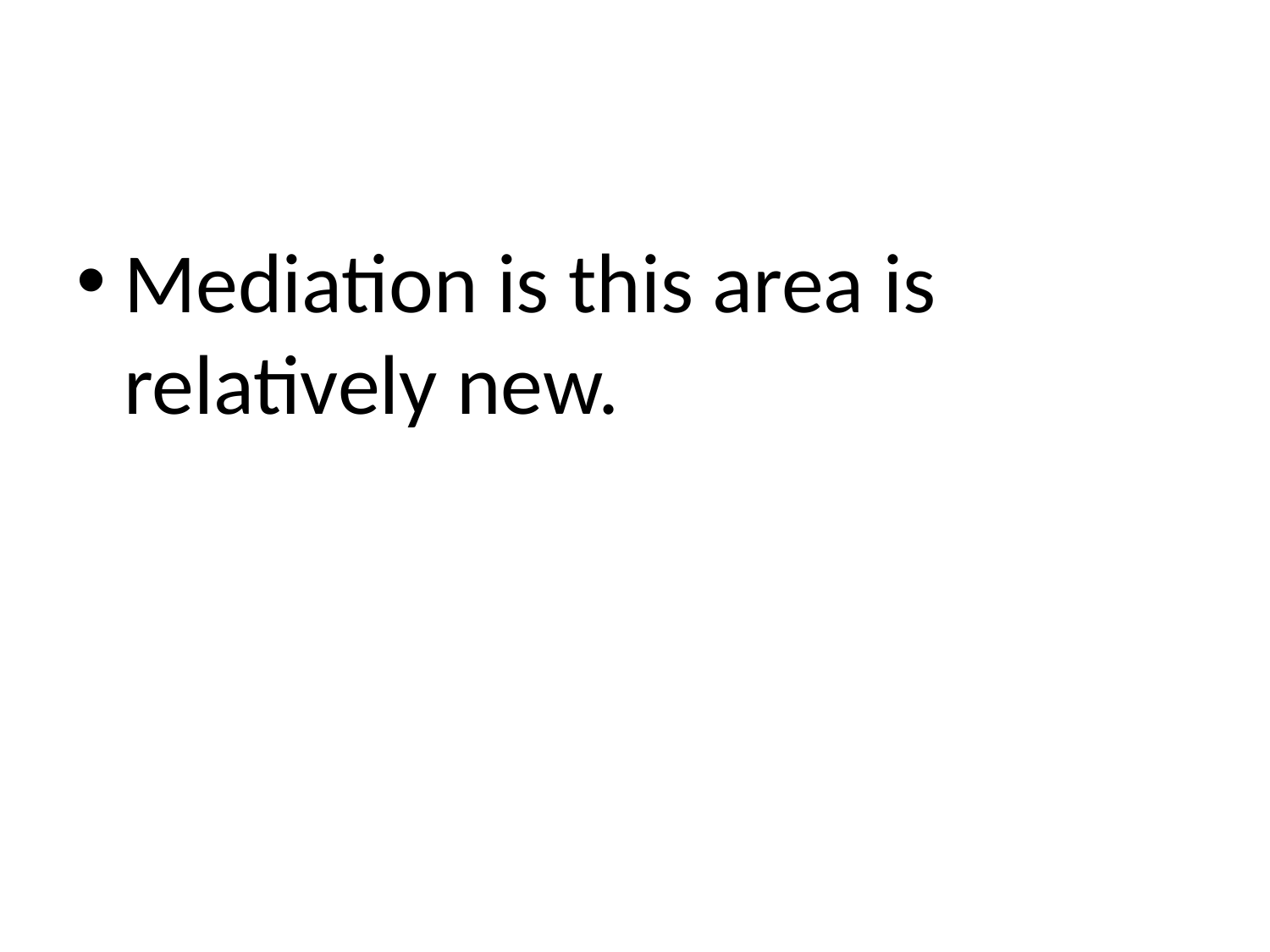

#
Mediation is this area is relatively new.